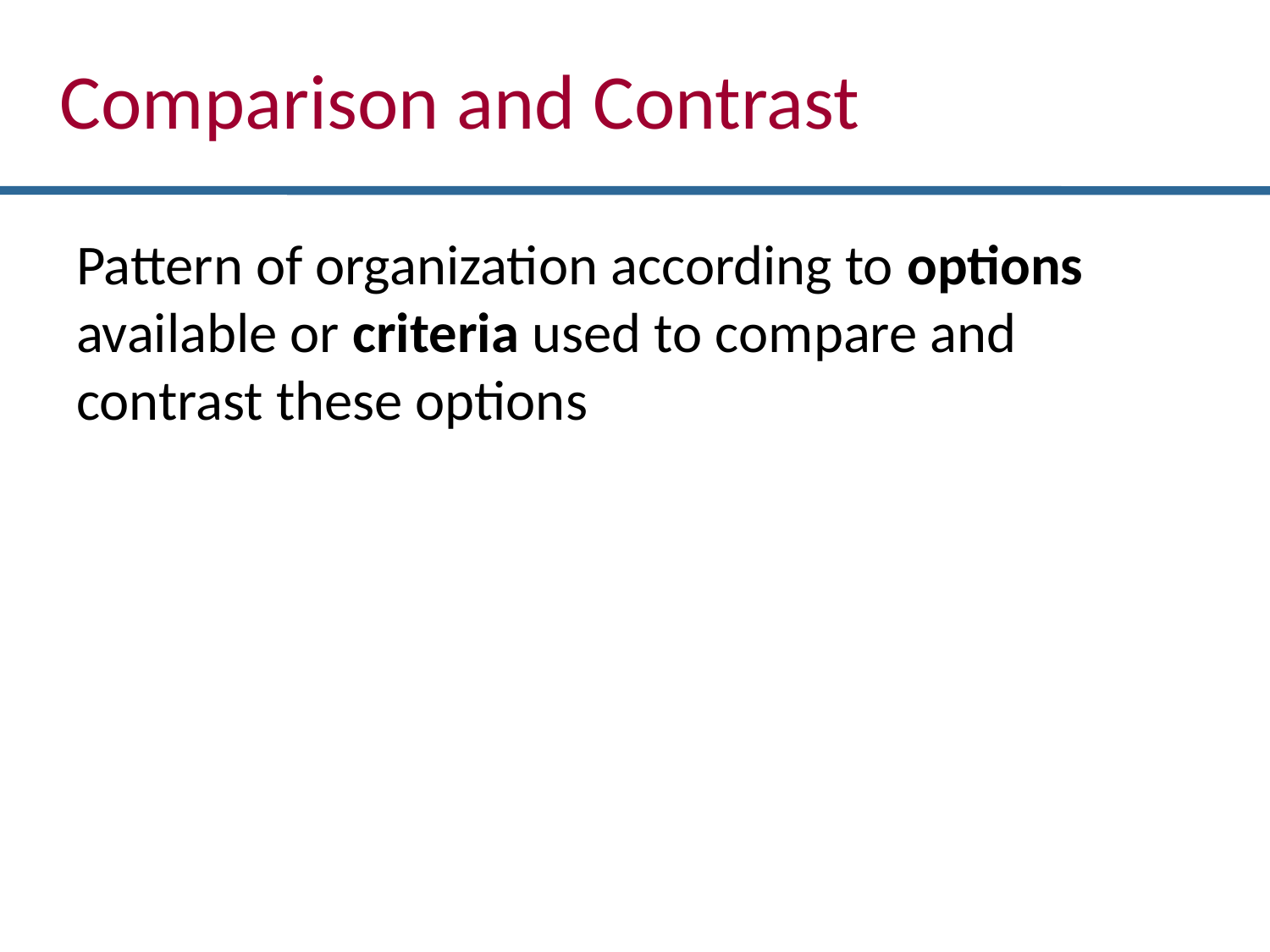

Comparison and Contrast
Pattern of organization according to options available or criteria used to compare and contrast these options